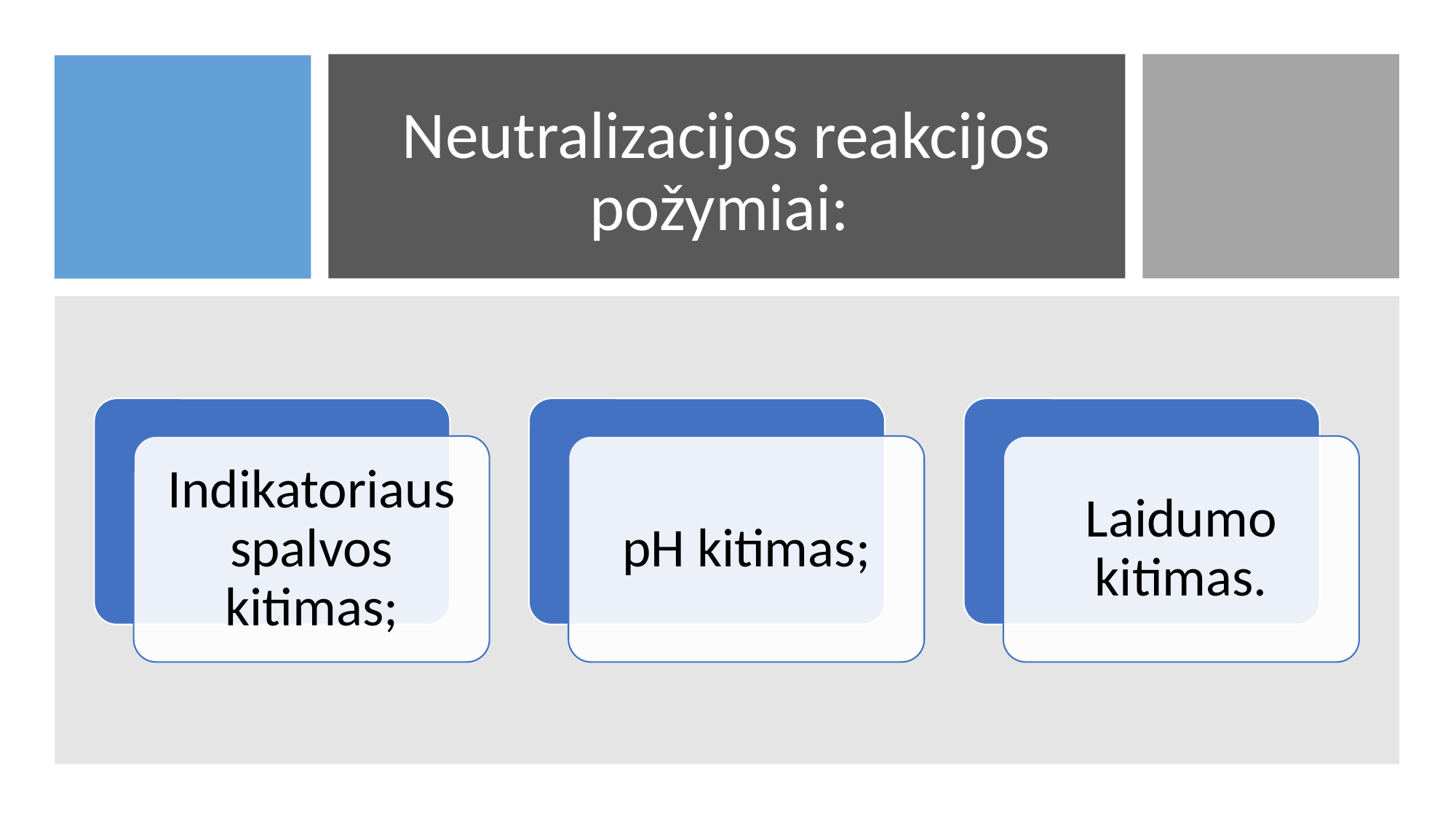

# Neutralizacijos reakcijos požymiai:

Indikatoriaus spalvos kitimas;
pH kitimas;
Laidumo kitimas.